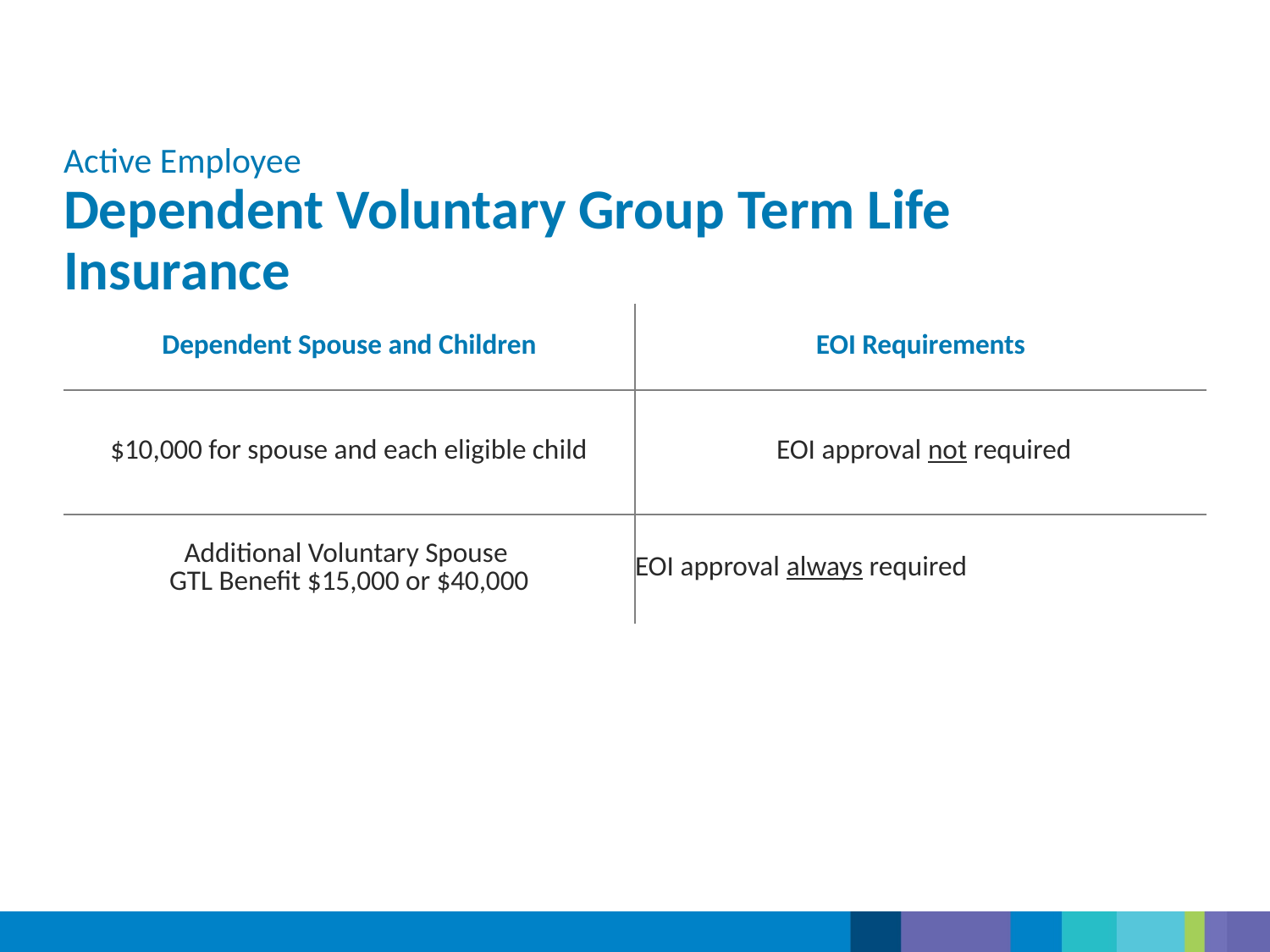

# Active Employee Dependent Voluntary Group Term Life Insurance
| Dependent Spouse and Children | EOI Requirements |
| --- | --- |
| $10,000 for spouse and each eligible child | EOI approval not required |
| Additional Voluntary Spouse GTL Benefit $15,000 or $40,000 | EOI approval always required |